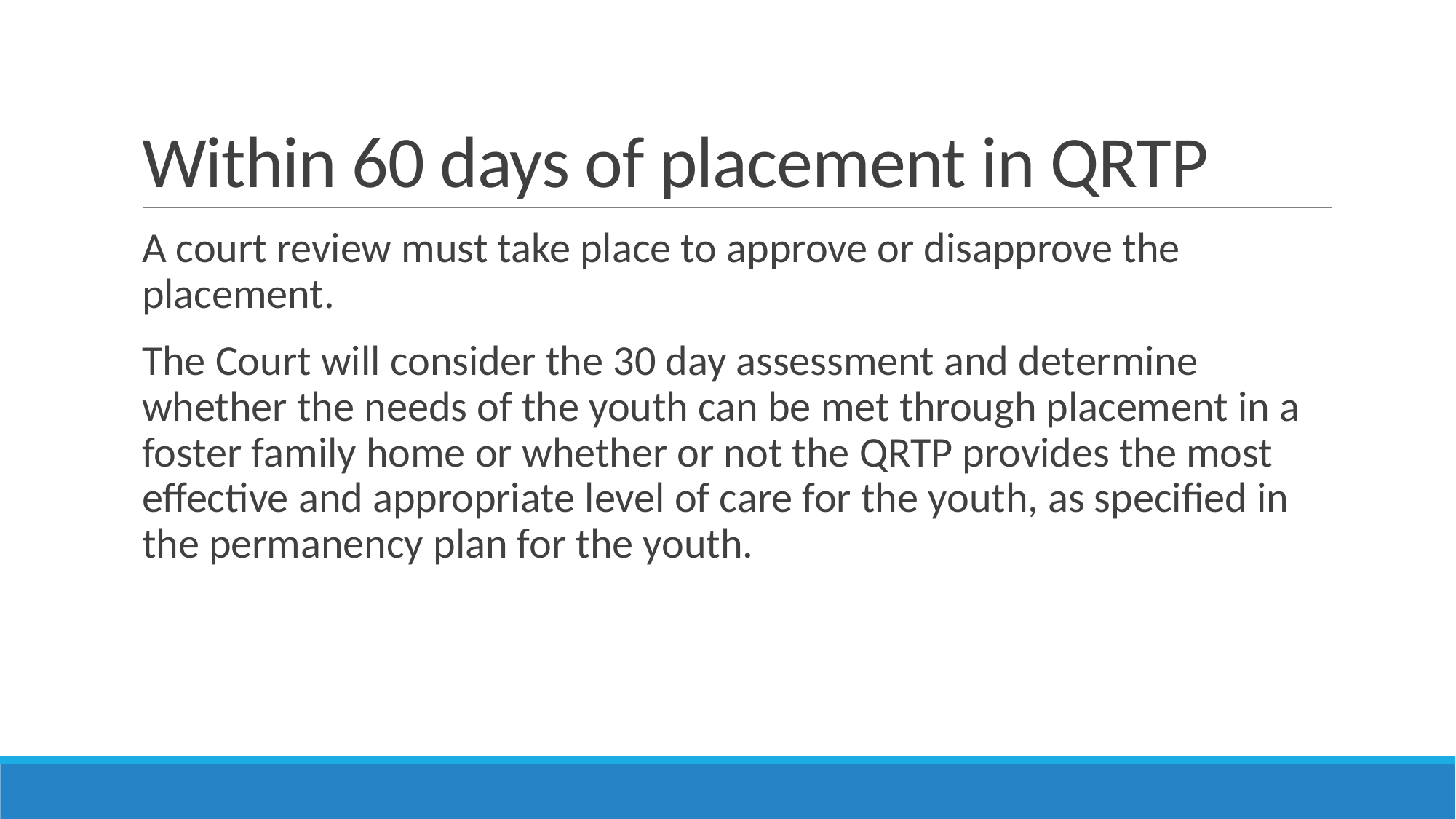

# Within 60 days of placement in QRTP
A court review must take place to approve or disapprove the placement.
The Court will consider the 30 day assessment and determine whether the needs of the youth can be met through placement in a foster family home or whether or not the QRTP provides the most effective and appropriate level of care for the youth, as specified in the permanency plan for the youth.